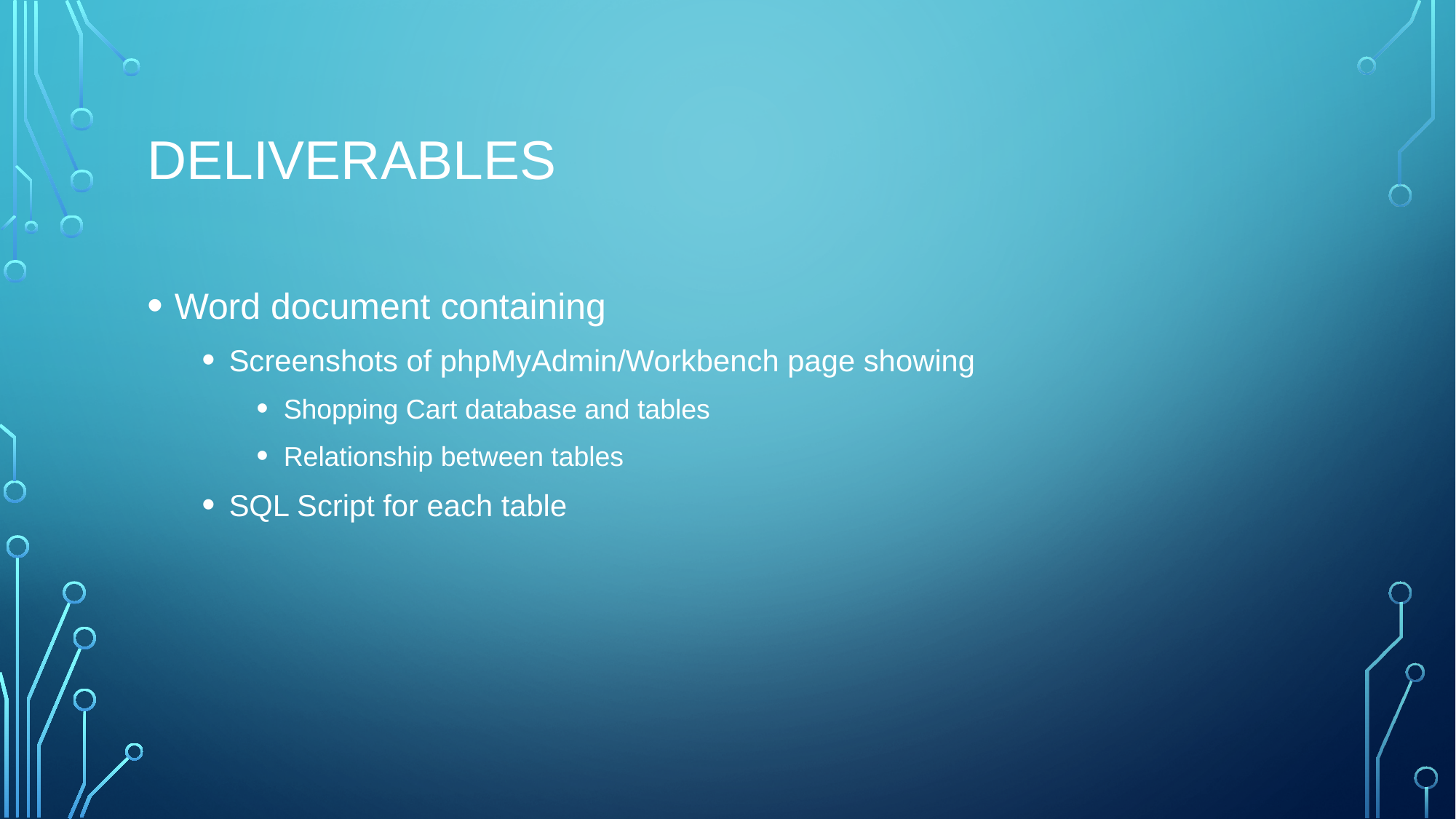

# DELIVERABLES
Word document containing
Screenshots of phpMyAdmin/Workbench page showing
Shopping Cart database and tables
Relationship between tables
SQL Script for each table